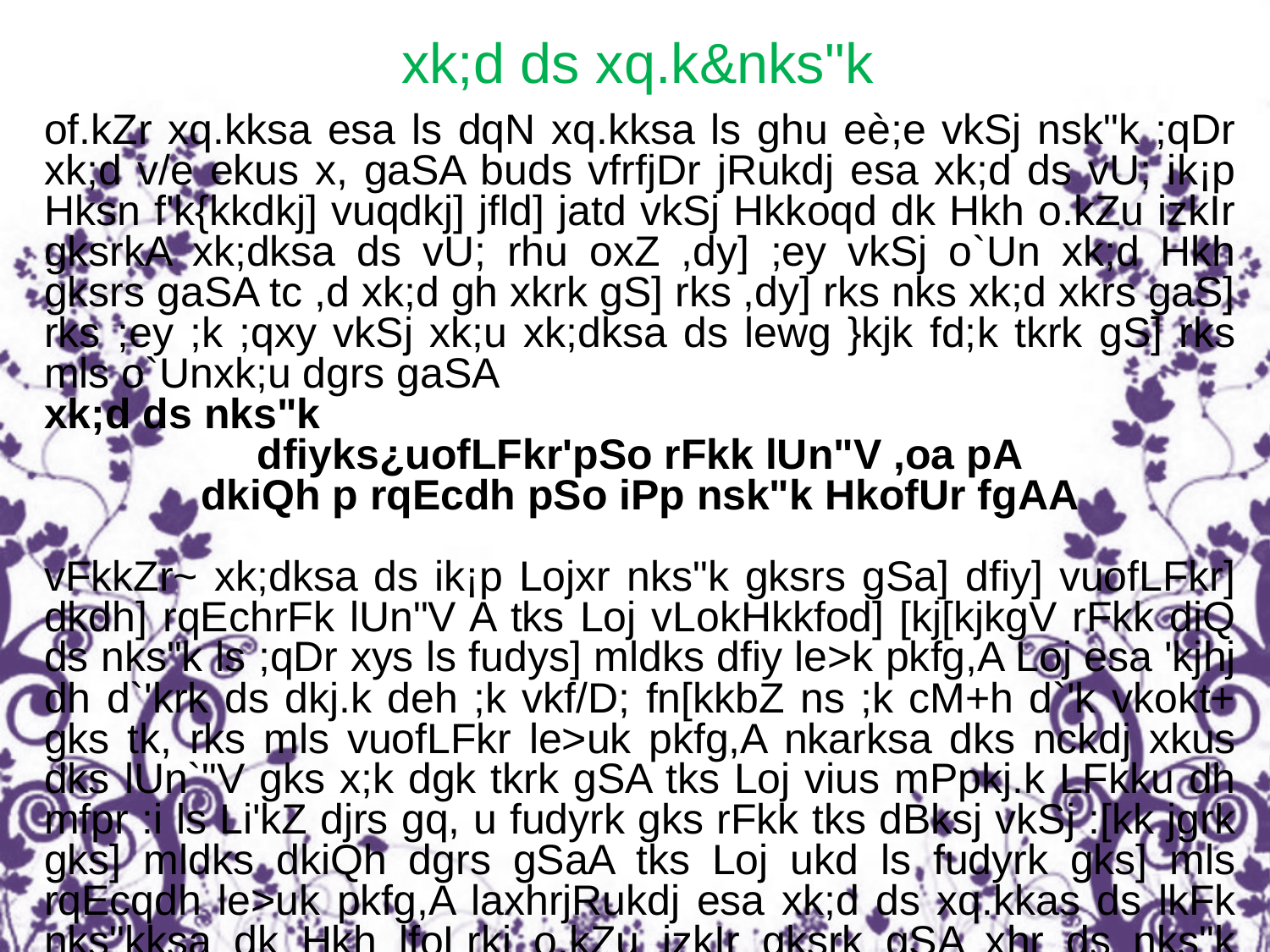

xk;d ds xq.k&nks"k
of.kZr xq.kksa esa ls dqN xq.kksa ls ghu eè;e vkSj nsk"k ;qDr xk;d v/e ekus x, gaSA buds vfrfjDr jRukdj esa xk;d ds vU; ik¡p Hksn f'k{kkdkj] vuqdkj] jfld] jatd vkSj Hkkoqd dk Hkh o.kZu izkIr gksrkA xk;dksa ds vU; rhu oxZ ,dy] ;ey vkSj o`Un xk;d Hkh gksrs gaSA tc ,d xk;d gh xkrk gS] rks ,dy] rks nks xk;d xkrs gaS] rks ;ey ;k ;qxy vkSj xk;u xk;dksa ds lewg }kjk fd;k tkrk gS] rks mls o`Unxk;u dgrs gaSA
xk;d ds nks"k
dfiyks¿uofLFkr'pSo rFkk lUn"V ,oa pA
dkiQh p rqEcdh pSo iPp nsk"k HkofUr fgAA

vFkkZr~ xk;dksa ds ik¡p Lojxr nks"k gksrs gSa] dfiy] vuofLFkr] dkdh] rqEchrFk lUn"V A tks Loj vLokHkkfod] [kj[kjkgV rFkk diQ ds nks"k ls ;qDr xys ls fudys] mldks dfiy le>k pkfg,A Loj esa 'kjhj dh d`'krk ds dkj.k deh ;k vkf/D; fn[kkbZ ns ;k cM+h d`'k vkokt+ gks tk, rks mls vuofLFkr le>uk pkfg,A nkarksa dks nckdj xkus dks lUn`"V gks x;k dgk tkrk gSA tks Loj vius mPpkj.k LFkku dh mfpr :i ls Li'kZ djrs gq, u fudyrk gks rFkk tks dBksj vkSj :[kk jgrk gks] mldks dkiQh dgrs gSaA tks Loj ukd ls fudyrk gks] mls rqEcqdh le>uk pkfg,A laxhrjRukdj esa xk;d ds xq.kkas ds lkFk nks"kksa dk Hkh lfoLrkj o.kZu izkIr gksrk gSA xhr ds nks"k HkjrHkk";e ds vuqlkj%&

'kafdr] Hkhreq¼"VkeO;Drequkflde~A
dkdLoja] f'kjksxra rFkk LFkku & fooftZre~AA